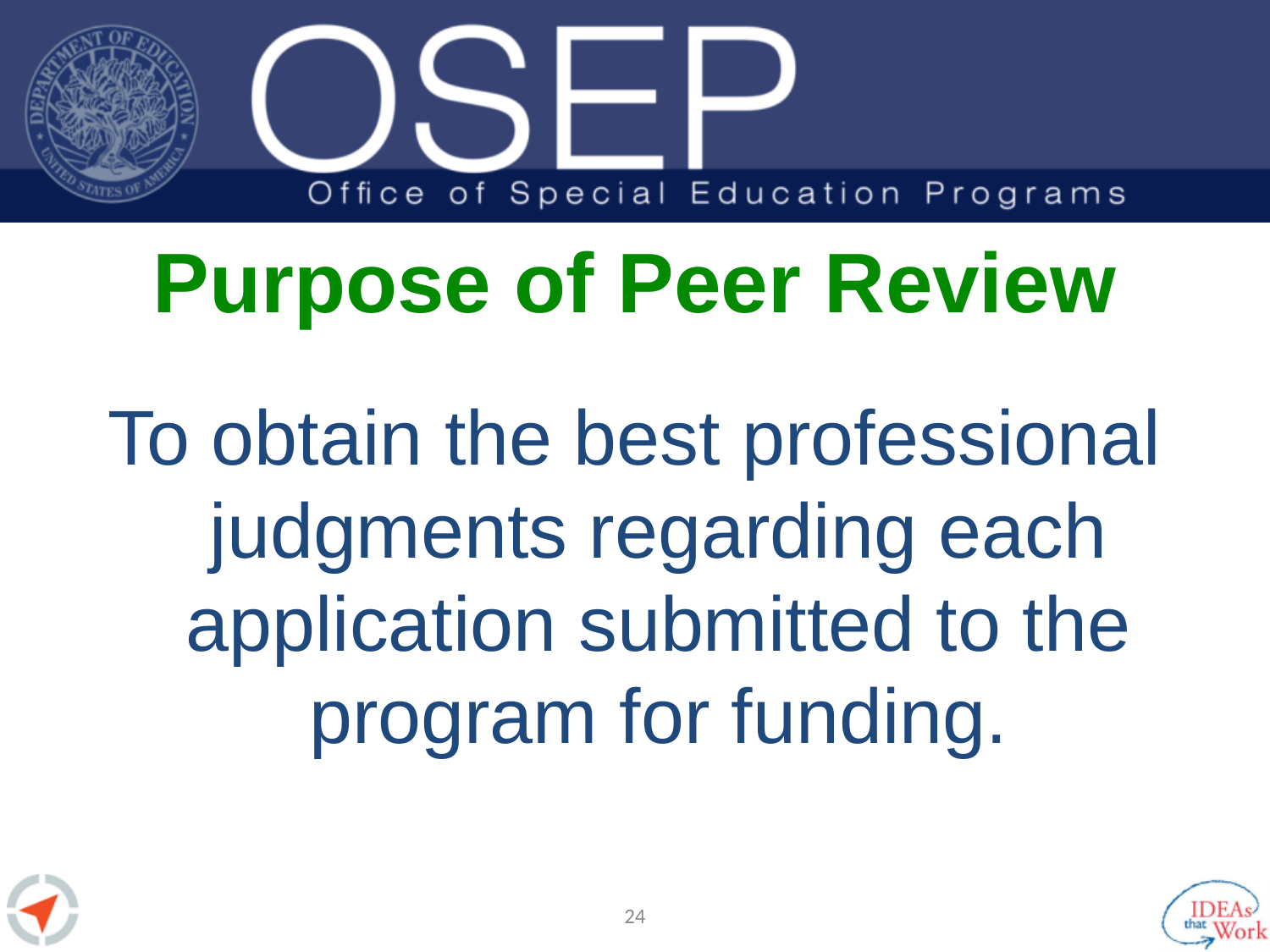

# Purpose of Peer Review
To obtain the best professional judgments regarding each application submitted to the program for funding.
24